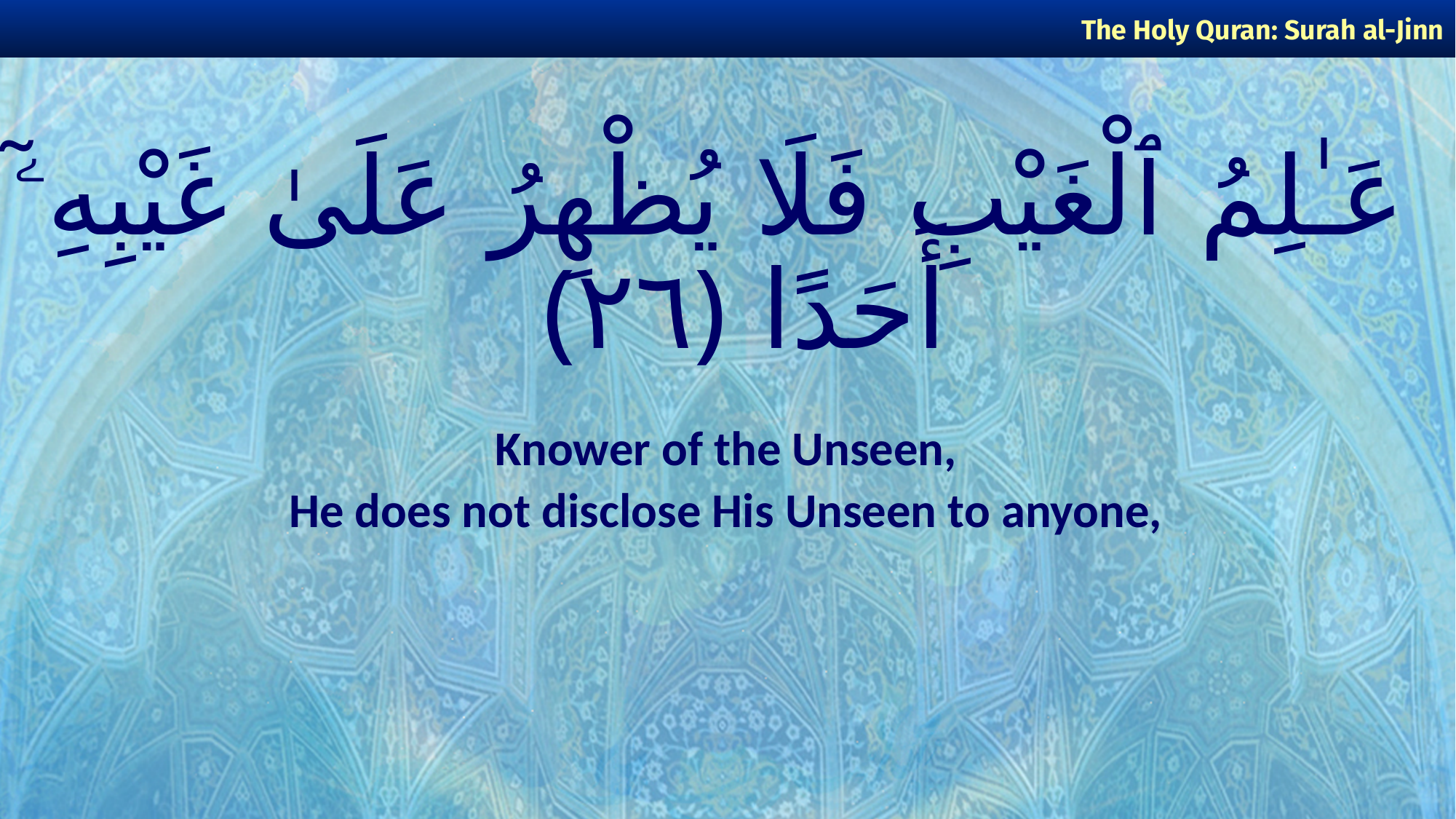

The Holy Quran: Surah al-Jinn
# عَـٰلِمُ ٱلْغَيْبِ فَلَا يُظْهِرُ عَلَىٰ غَيْبِهِۦٓ أَحَدًا ﴿٢٦﴾
Knower of the Unseen,
He does not disclose His Unseen to anyone,